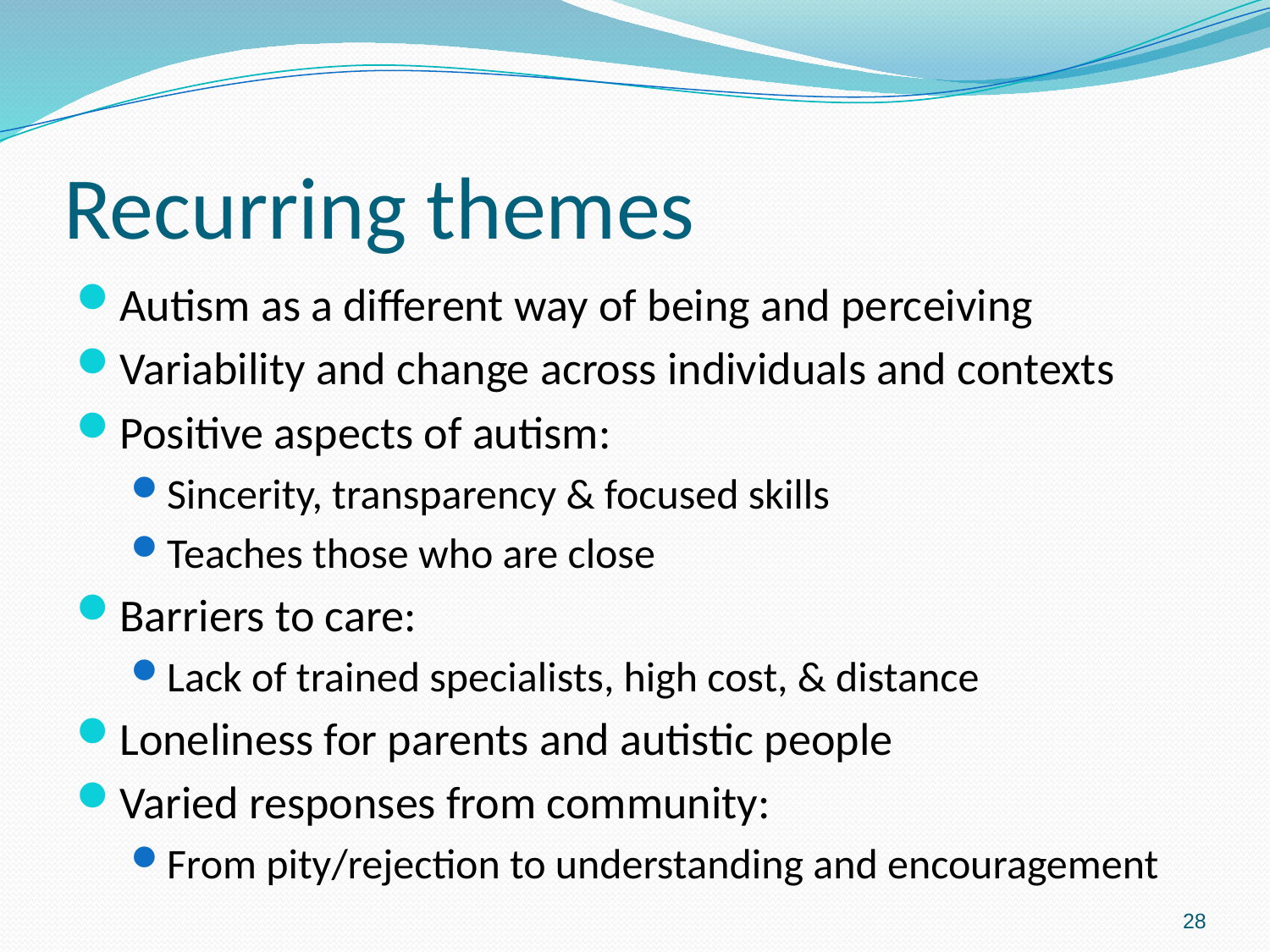

# Recurring themes
Autism as a different way of being and perceiving
Variability and change across individuals and contexts
Positive aspects of autism:
Sincerity, transparency & focused skills
Teaches those who are close
Barriers to care:
Lack of trained specialists, high cost, & distance
Loneliness for parents and autistic people
Varied responses from community:
From pity/rejection to understanding and encouragement
28